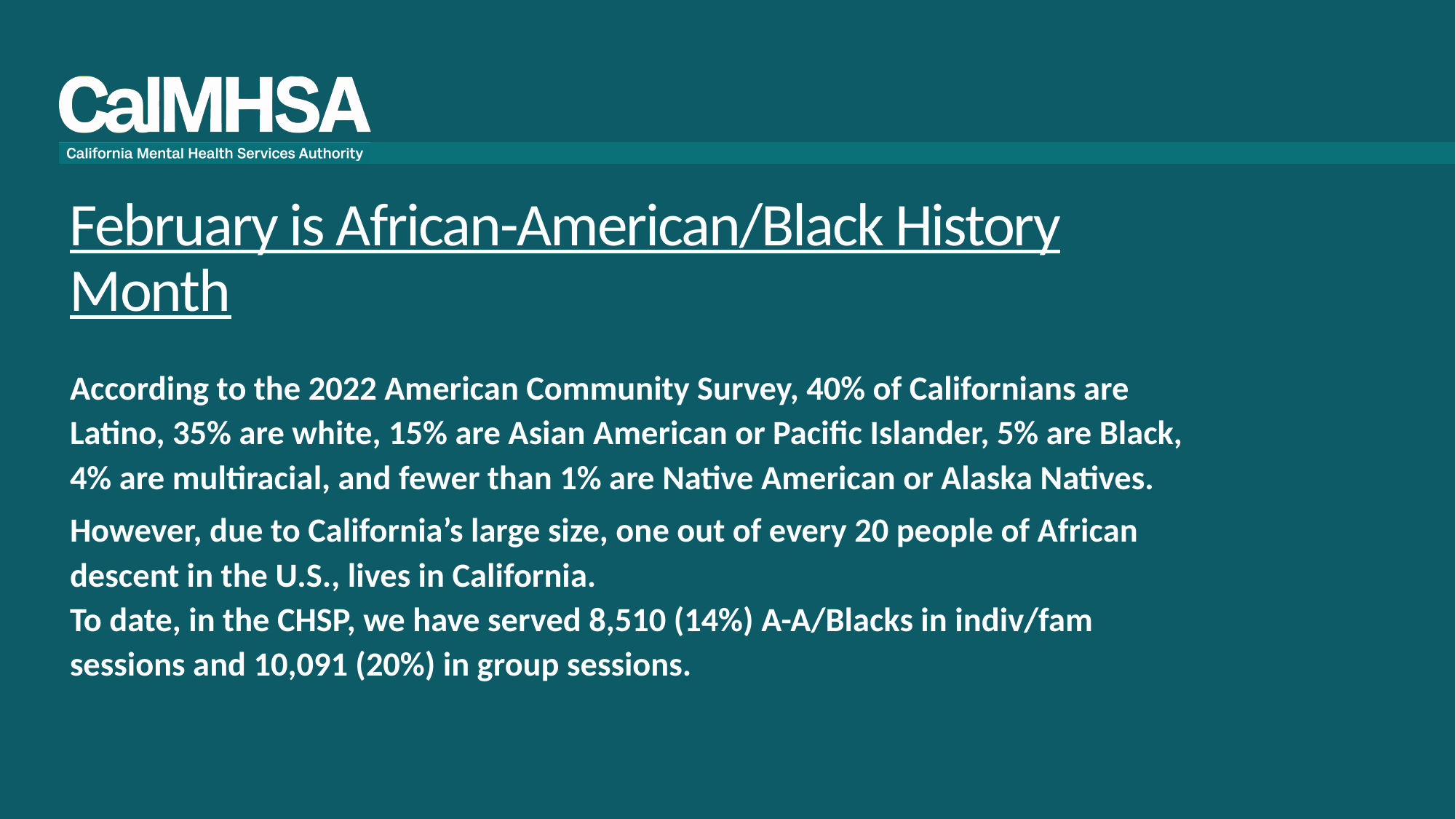

# February is African-American/Black History Month
According to the 2022 American Community Survey, 40% of Californians are Latino, 35% are white, 15% are Asian American or Pacific Islander, 5% are Black, 4% are multiracial, and fewer than 1% are Native American or Alaska Natives.
However, due to California’s large size, one out of every 20 people of African descent in the U.S., lives in California.
To date, in the CHSP, we have served 8,510 (14%) A-A/Blacks in indiv/fam sessions and 10,091 (20%) in group sessions.